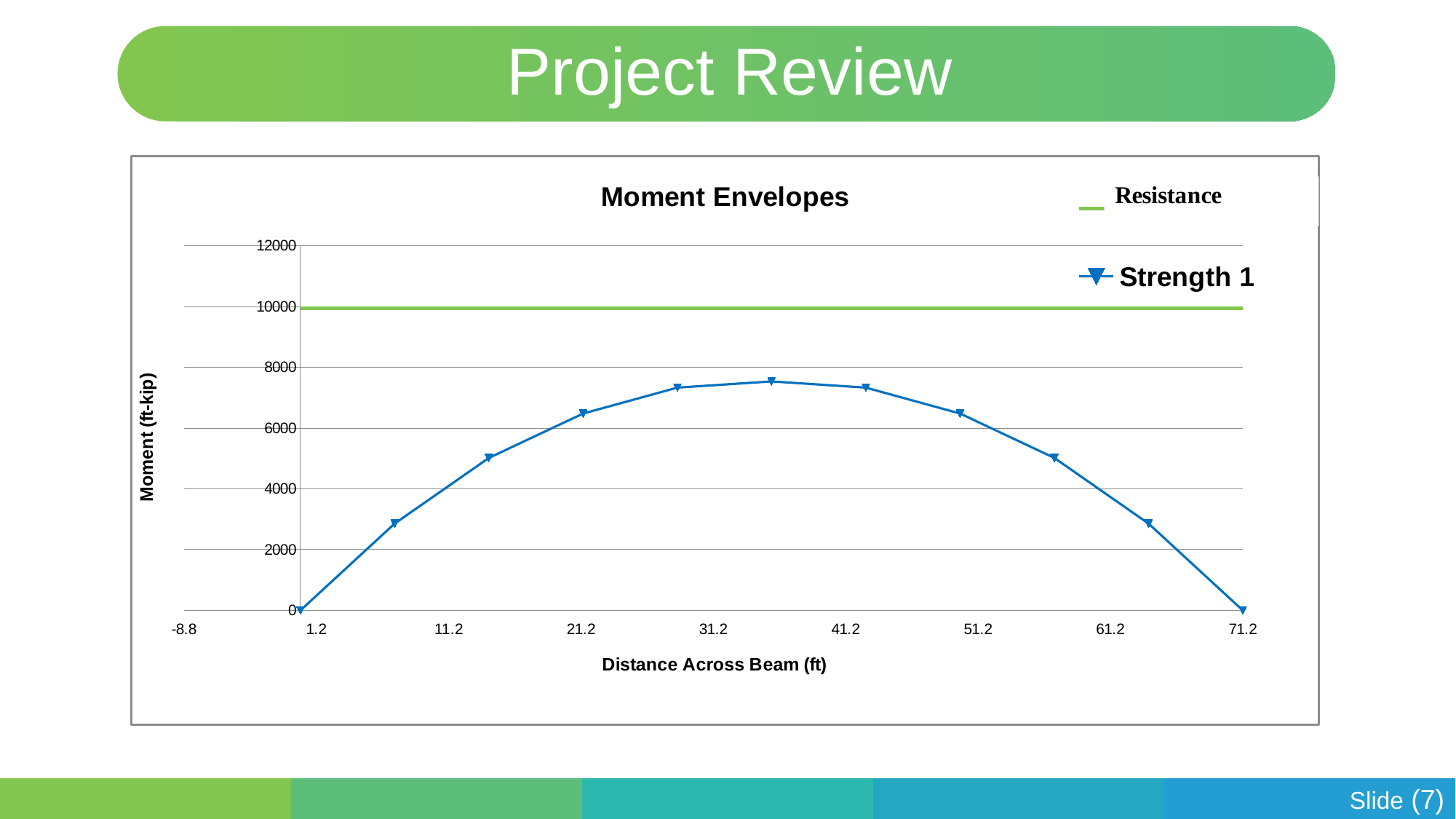

Project Review

### Chart: Moment Envelopes

| Category |  |  |
|---|---|---|
Slide (7)